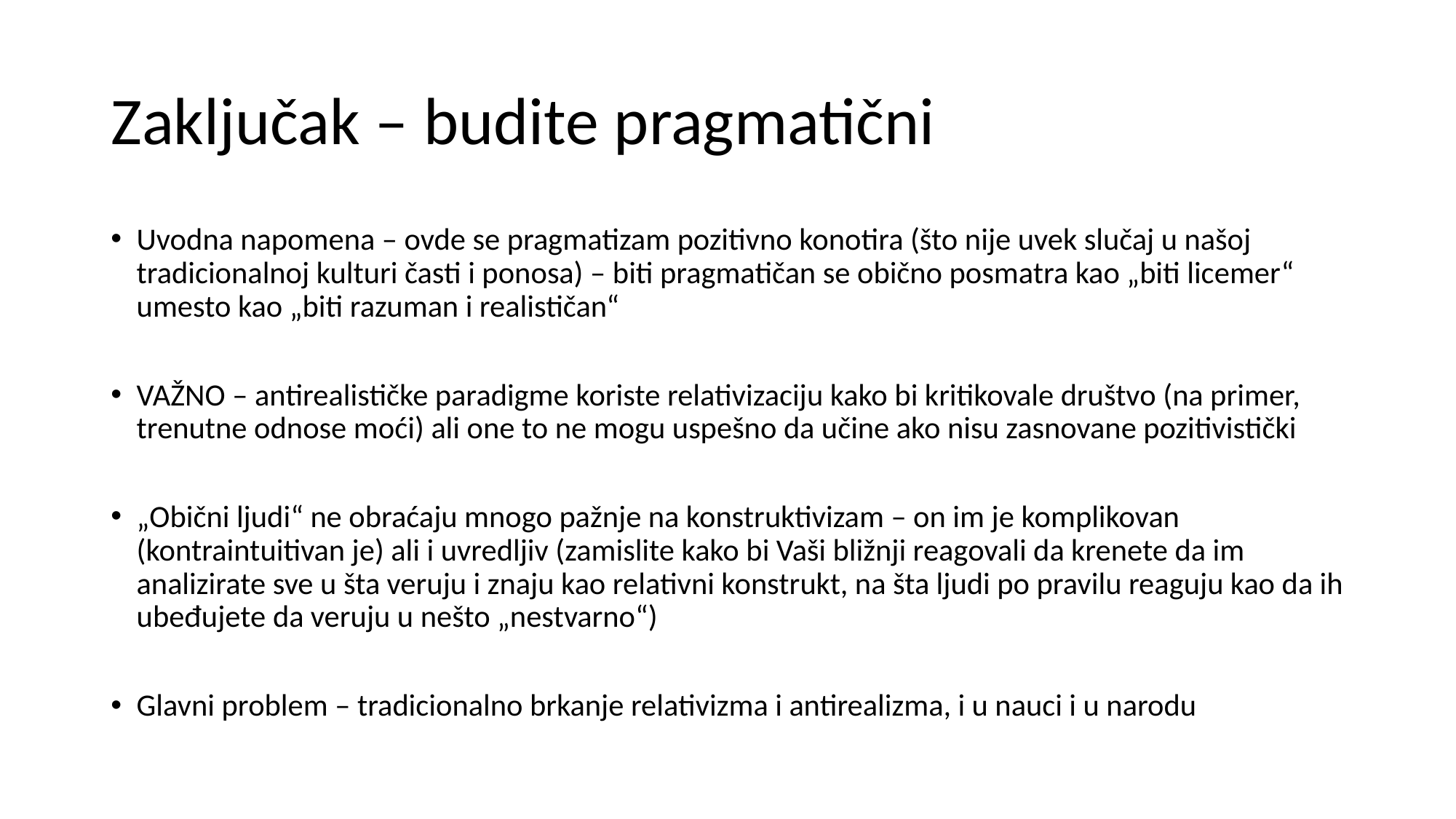

# Zaključak – budite pragmatični
Uvodna napomena – ovde se pragmatizam pozitivno konotira (što nije uvek slučaj u našoj tradicionalnoj kulturi časti i ponosa) – biti pragmatičan se obično posmatra kao „biti licemer“ umesto kao „biti razuman i realističan“

VAŽNO – antirealističke paradigme koriste relativizaciju kako bi kritikovale društvo (na primer, trenutne odnose moći) ali one to ne mogu uspešno da učine ako nisu zasnovane pozitivistički

„Obični ljudi“ ne obraćaju mnogo pažnje na konstruktivizam – on im je komplikovan (kontraintuitivan je) ali i uvredljiv (zamislite kako bi Vaši bližnji reagovali da krenete da im analizirate sve u šta veruju i znaju kao relativni konstrukt, na šta ljudi po pravilu reaguju kao da ih ubeđujete da veruju u nešto „nestvarno“)

Glavni problem – tradicionalno brkanje relativizma i antirealizma, i u nauci i u narodu